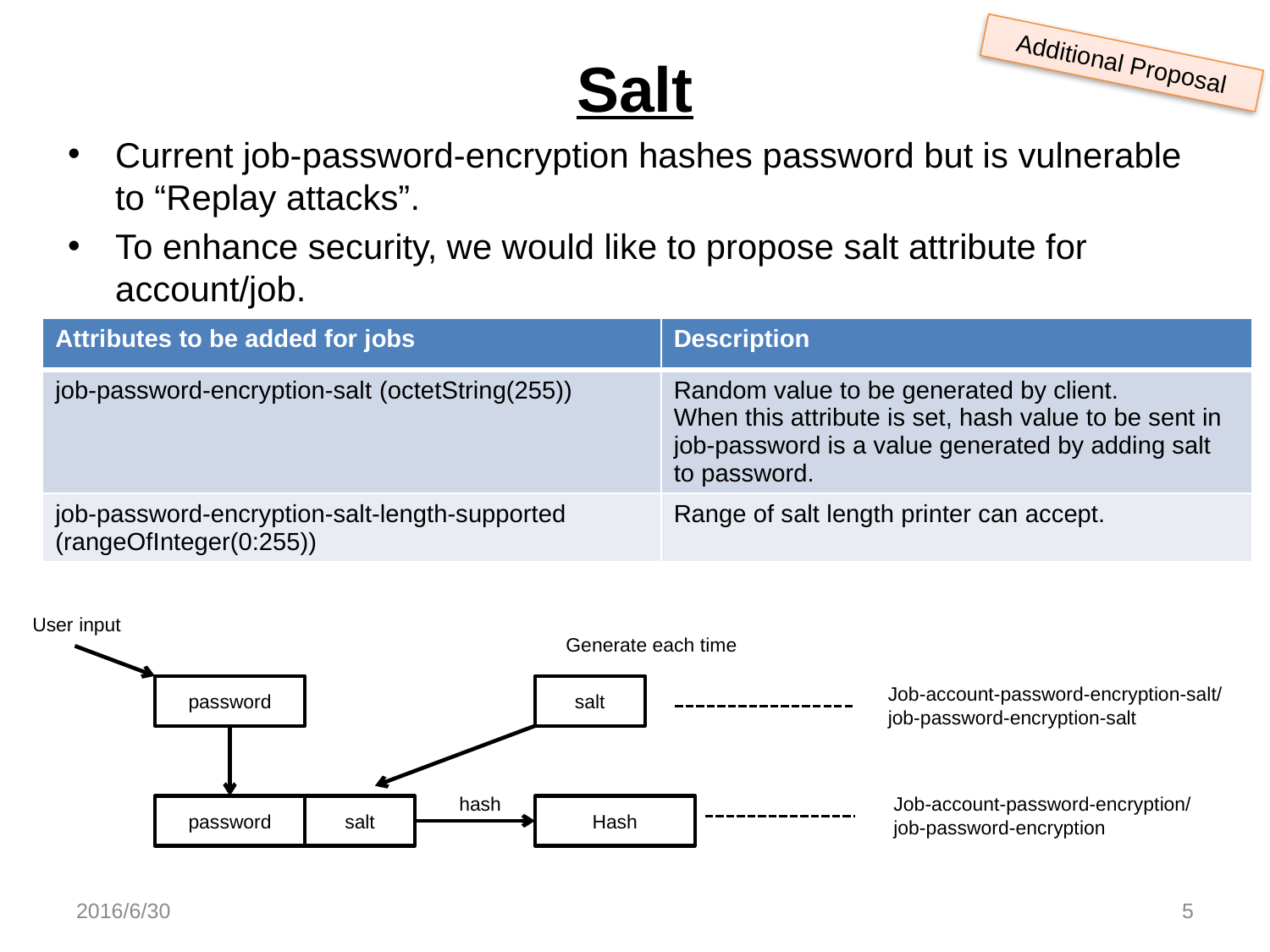

# Salt
Additional Proposal
Current job-password-encryption hashes password but is vulnerable to “Replay attacks”.
To enhance security, we would like to propose salt attribute for account/job.
| Attributes to be added for jobs | Description |
| --- | --- |
| job-password-encryption-salt (octetString(255)) | Random value to be generated by client. When this attribute is set, hash value to be sent in job-password is a value generated by adding salt to password. |
| job-password-encryption-salt-length-supported (rangeOfInteger(0:255)) | Range of salt length printer can accept. |
User input
Generate each time
password
salt
Job-account-password-encryption-salt/
job-password-encryption-salt
hash
Job-account-password-encryption/
job-password-encryption
password
salt
Hash
2016/6/30
5